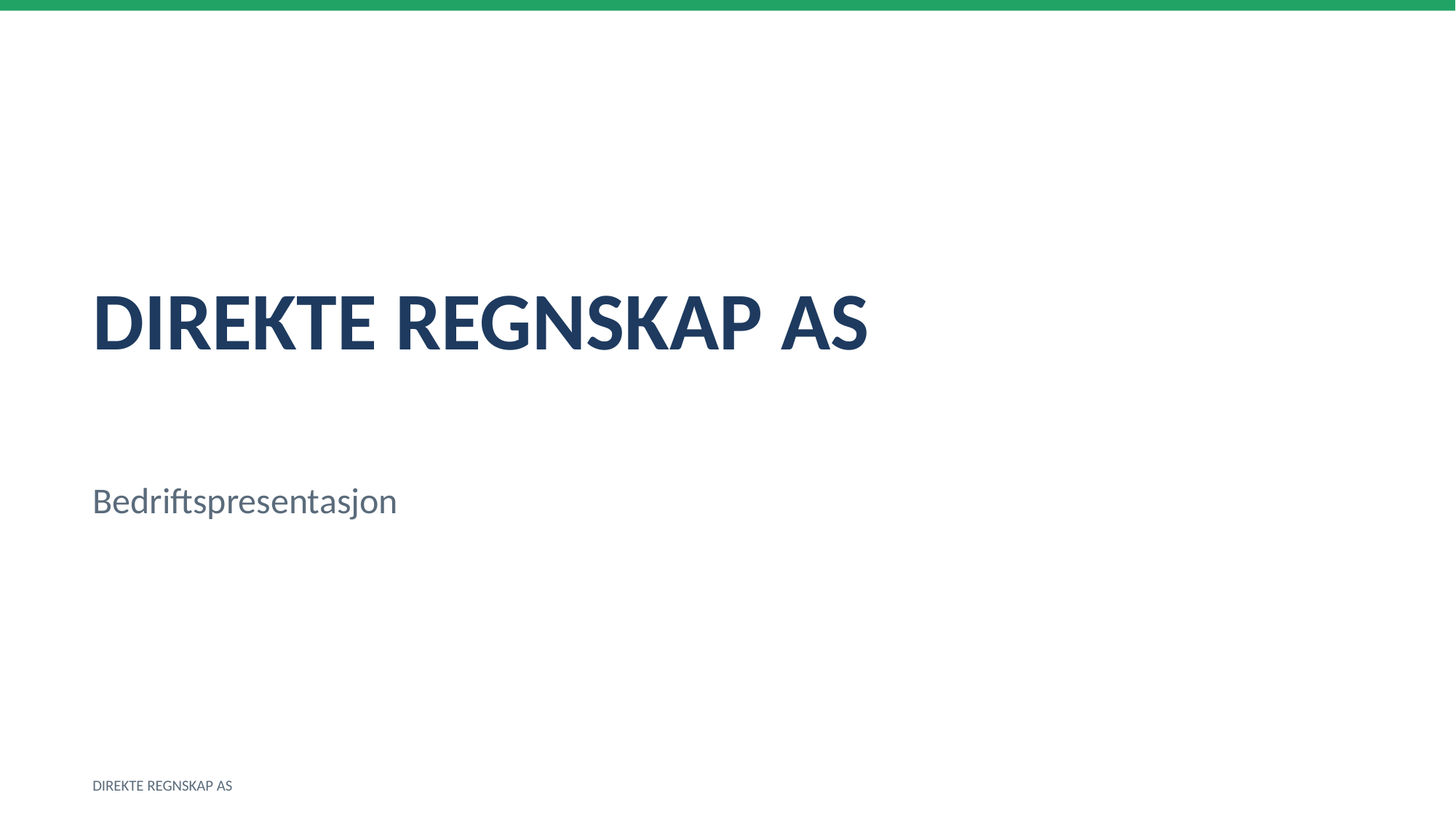

DIREKTE REGNSKAP AS
Bedriftspresentasjon
DIREKTE REGNSKAP AS